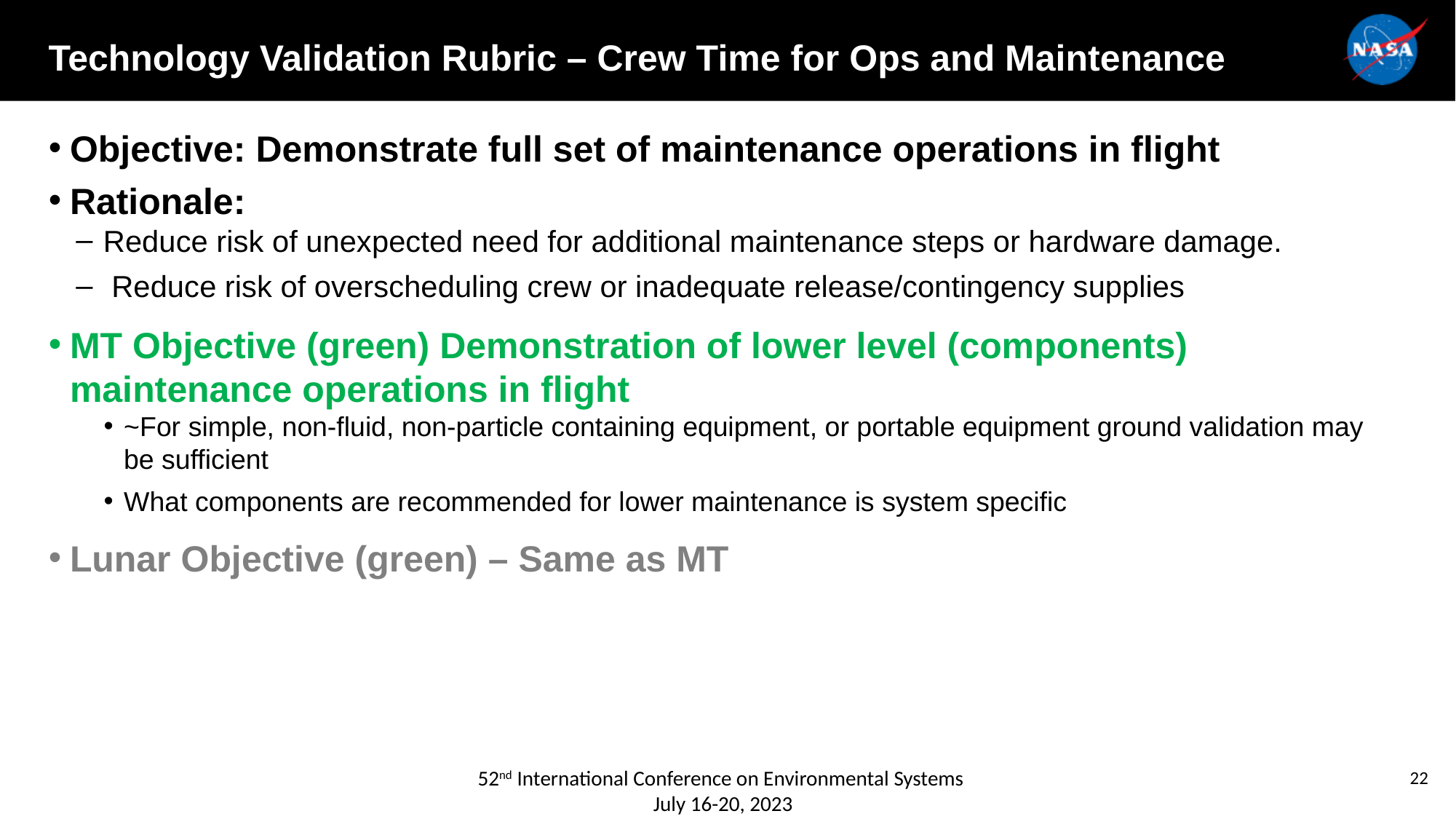

# Technology Validation Rubric – Crew Time for Ops and Maintenance
Objective: Demonstrate full set of maintenance operations in flight
Rationale:
Reduce risk of unexpected need for additional maintenance steps or hardware damage.
 Reduce risk of overscheduling crew or inadequate release/contingency supplies
MT Objective (green) Demonstration of lower level (components) maintenance operations in flight
~For simple, non-fluid, non-particle containing equipment, or portable equipment ground validation may be sufficient
What components are recommended for lower maintenance is system specific
Lunar Objective (green) – Same as MT

52nd International Conference on Environmental Systems
July 16-20, 2023
22